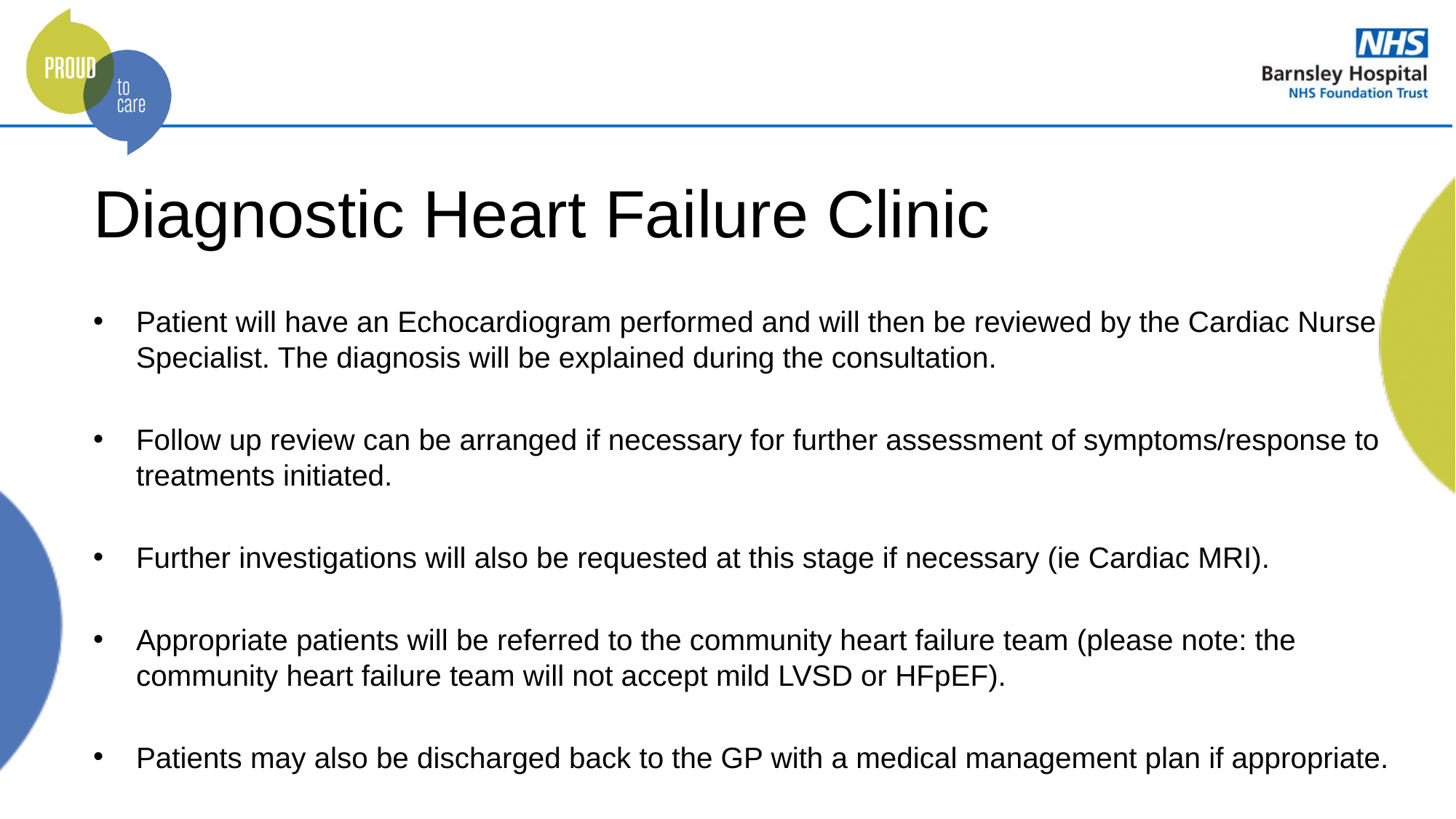

# Diagnostic Heart Failure Clinic
Patient will have an Echocardiogram performed and will then be reviewed by the Cardiac Nurse Specialist. The diagnosis will be explained during the consultation.

Follow up review can be arranged if necessary for further assessment of symptoms/response to treatments initiated.

Further investigations will also be requested at this stage if necessary (ie Cardiac MRI).

Appropriate patients will be referred to the community heart failure team (please note: the community heart failure team will not accept mild LVSD or HFpEF).

Patients may also be discharged back to the GP with a medical management plan if appropriate.